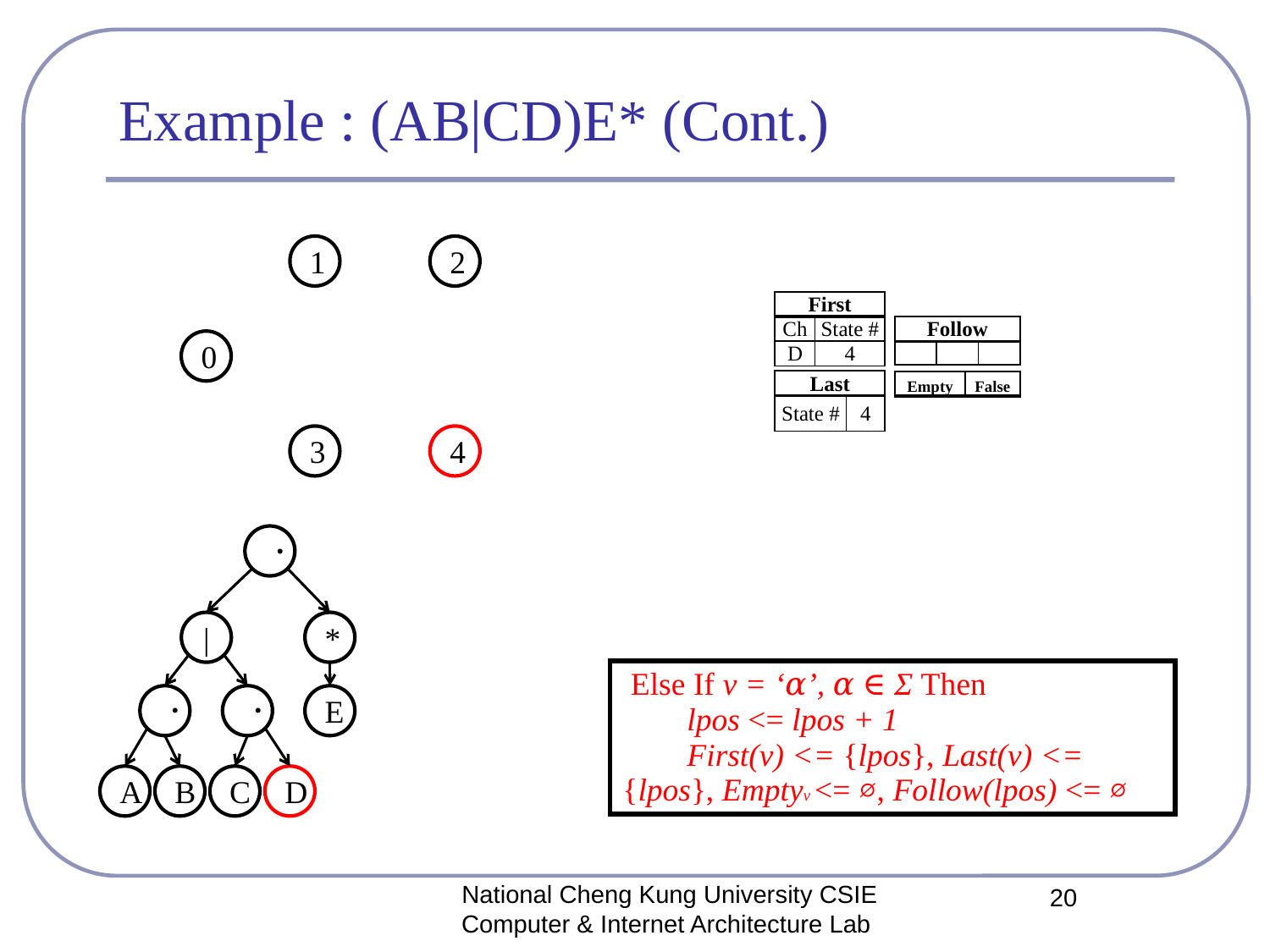

# Example : (AB|CD)E* (Cont.)
1
2
| First |  |
| --- | --- |
| Ch | State # |
| D | 4 |
| Follow |  |  |
| --- | --- | --- |
|  |  |  |
0
| Last |  |
| --- | --- |
| State # | 4 |
| Empty | False |
| --- | --- |
3
4
．
|
*
．
．
E
A
B
C
D
| Else If v = ‘𝛼’, 𝛼 ∈ Σ Then lpos <= lpos + 1 First(v) <= {lpos}, Last(v) <= {lpos}, Emptyv <= ∅, Follow(lpos) <= ∅ |
| --- |
National Cheng Kung University CSIE Computer & Internet Architecture Lab
20